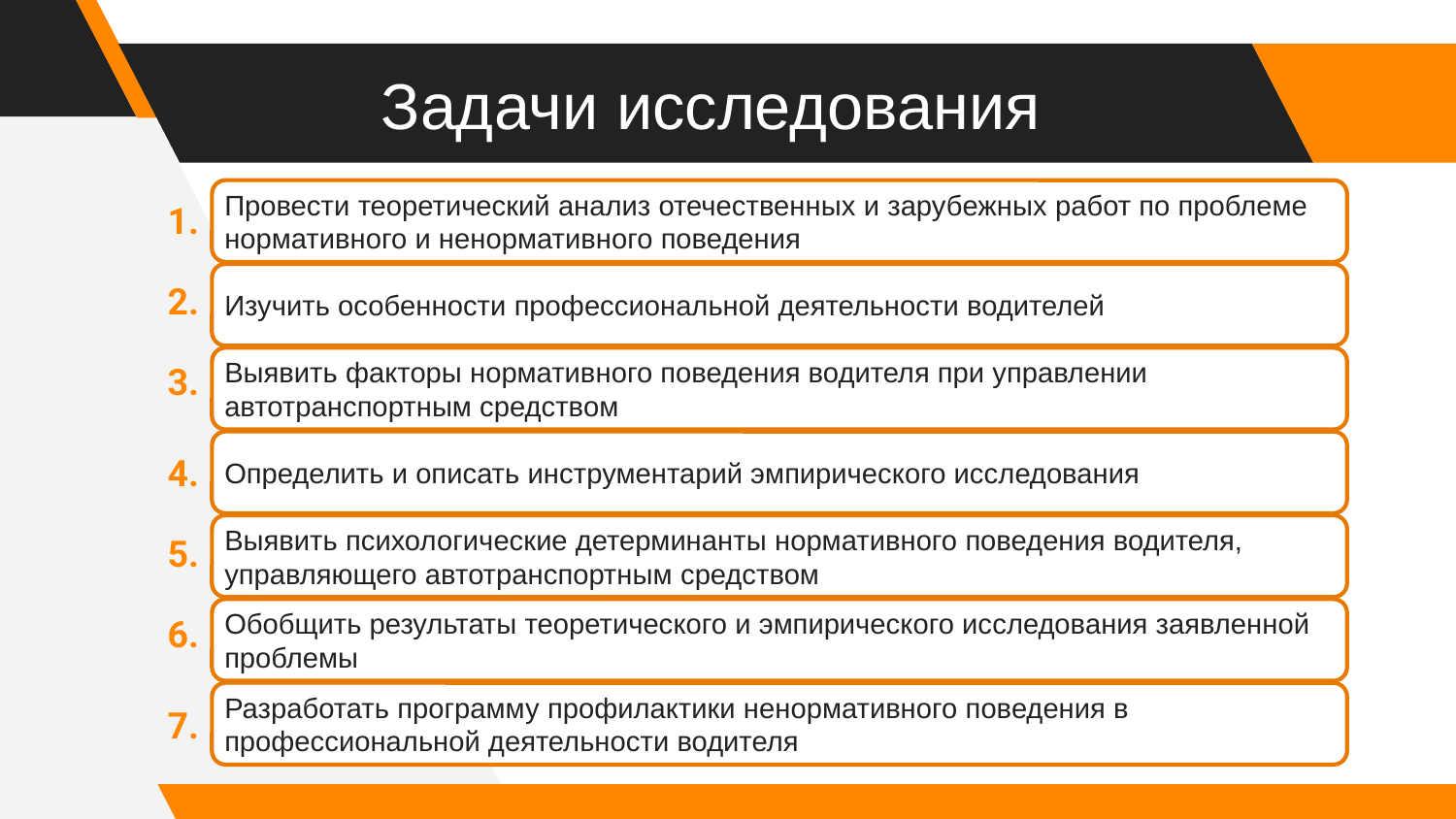

# Задачи исследования
1.
Провести теоретический анализ отечественных и зарубежных работ по проблеме нормативного и ненормативного поведения
Изучить особенности профессиональной деятельности водителей
Выявить факторы нормативного поведения водителя при управлении автотранспортным средством
Определить и описать инструментарий эмпирического исследования
Выявить психологические детерминанты нормативного поведения водителя, управляющего автотранспортным средством
Обобщить результаты теоретического и эмпирического исследования заявленной проблемы
Разработать программу профилактики ненормативного поведения в профессиональной деятельности водителя
2.
3.
4.
5.
6.
7.